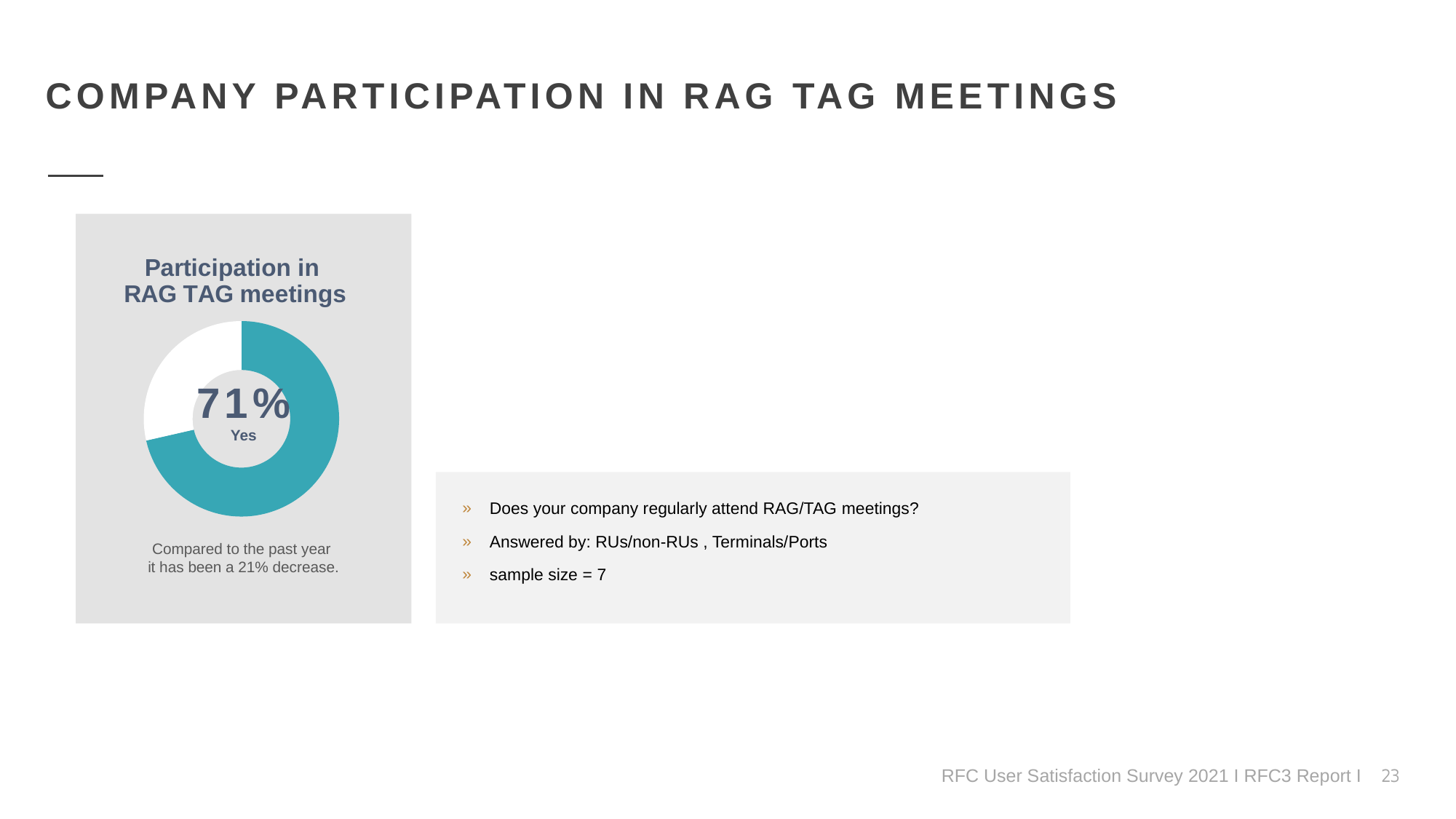

COMPANY PARTICIPATION IN RAG TAG MEETINGS

### Chart: Participation in RAG TAG meetings

| Category | Column1 |
|---|---|
| yes | 0.7142857142857143 |
| no | 0.2857142857142857 |
71%
Yes
Compared to the past year
it has been a 21% decrease.

Does your company regularly attend RAG/TAG meetings?
Answered by: RUs/non-RUs , Terminals/Ports
sample size = 7